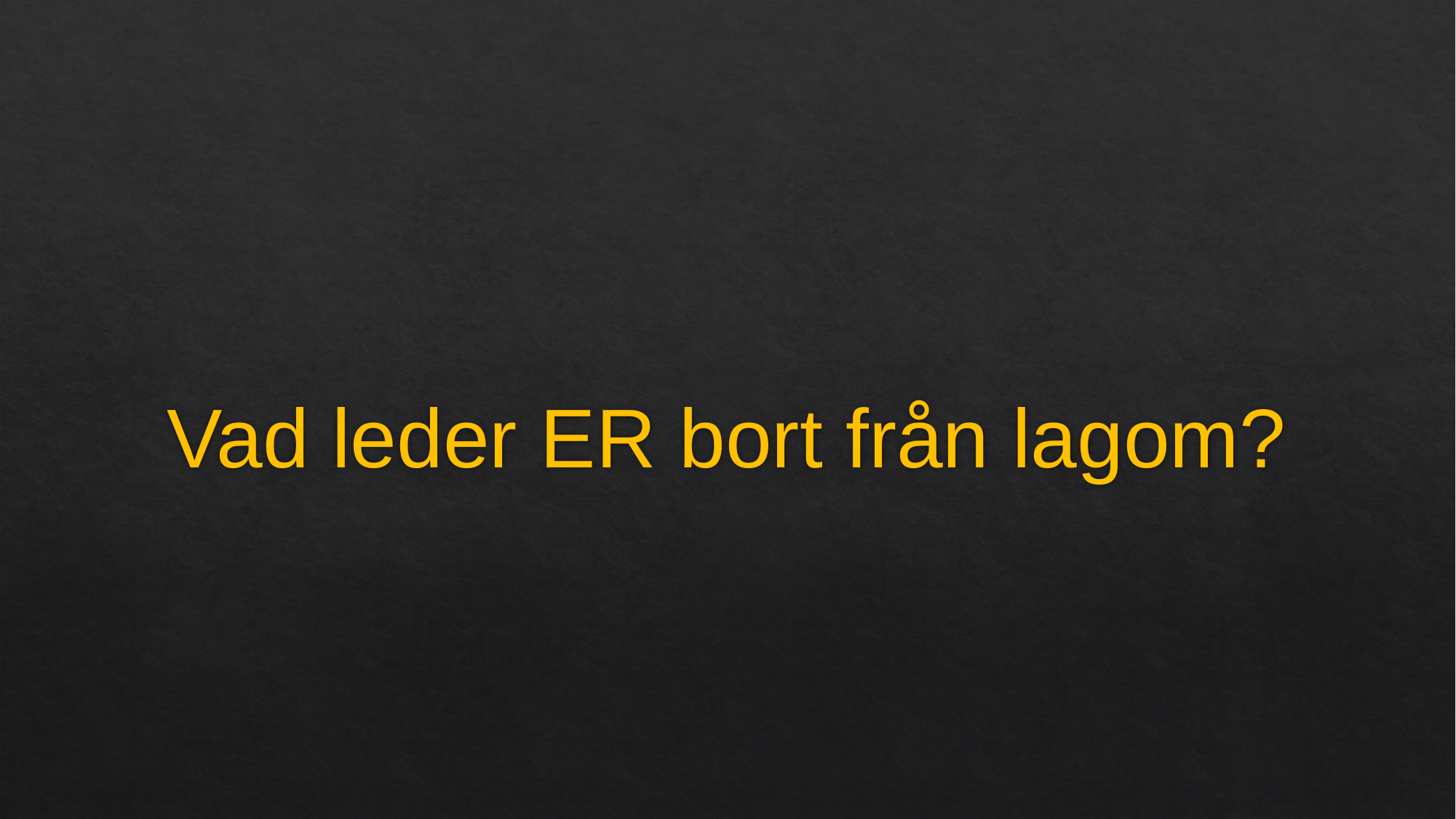

# Vad leder ER bort från lagom?